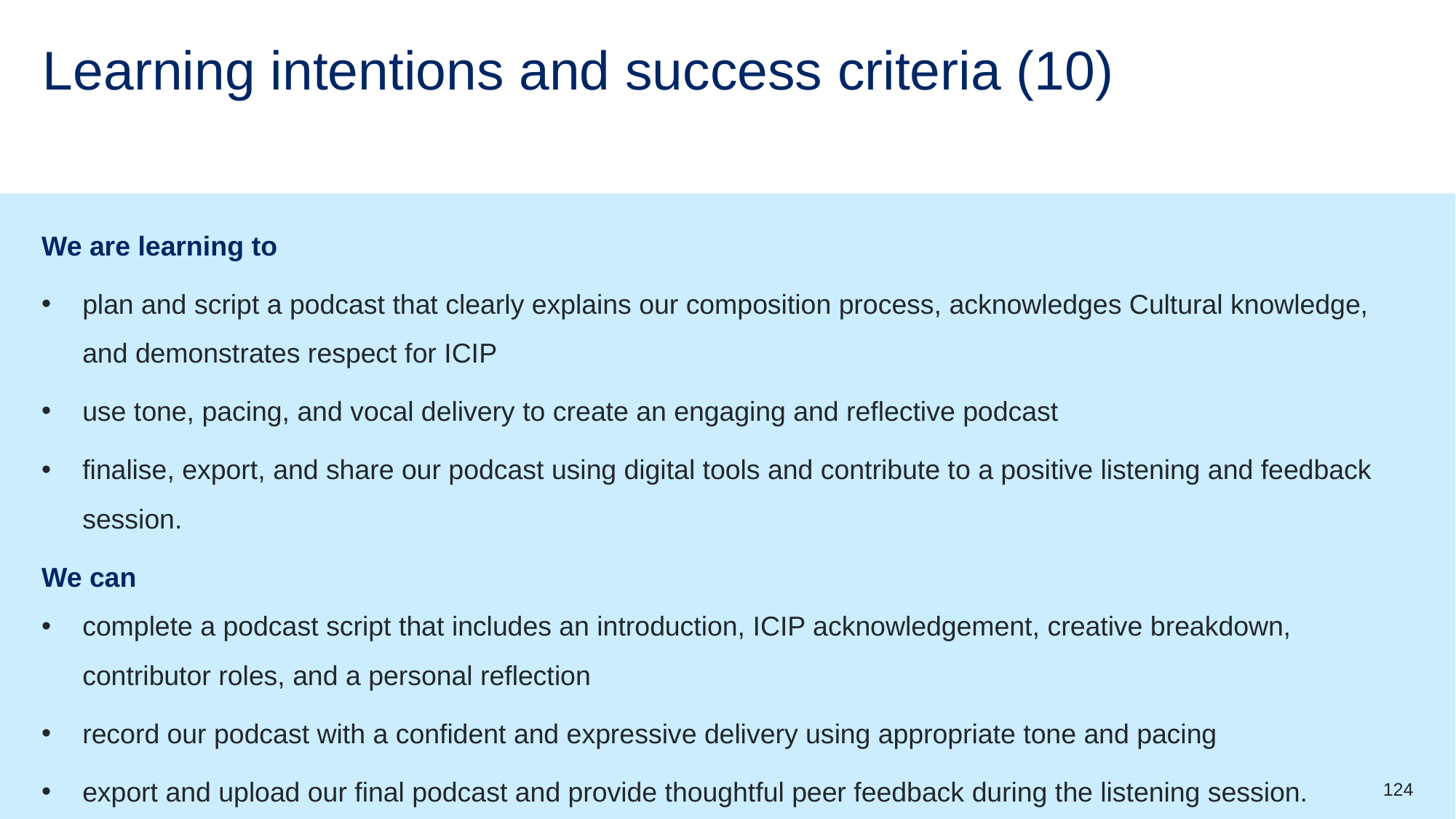

# Learning intentions and success criteria (10)
We are learning to
plan and script a podcast that clearly explains our composition process, acknowledges Cultural knowledge, and demonstrates respect for ICIP
use tone, pacing, and vocal delivery to create an engaging and reflective podcast
finalise, export, and share our podcast using digital tools and contribute to a positive listening and feedback session.
We can
complete a podcast script that includes an introduction, ICIP acknowledgement, creative breakdown, contributor roles, and a personal reflection
record our podcast with a confident and expressive delivery using appropriate tone and pacing
export and upload our final podcast and provide thoughtful peer feedback during the listening session.
124